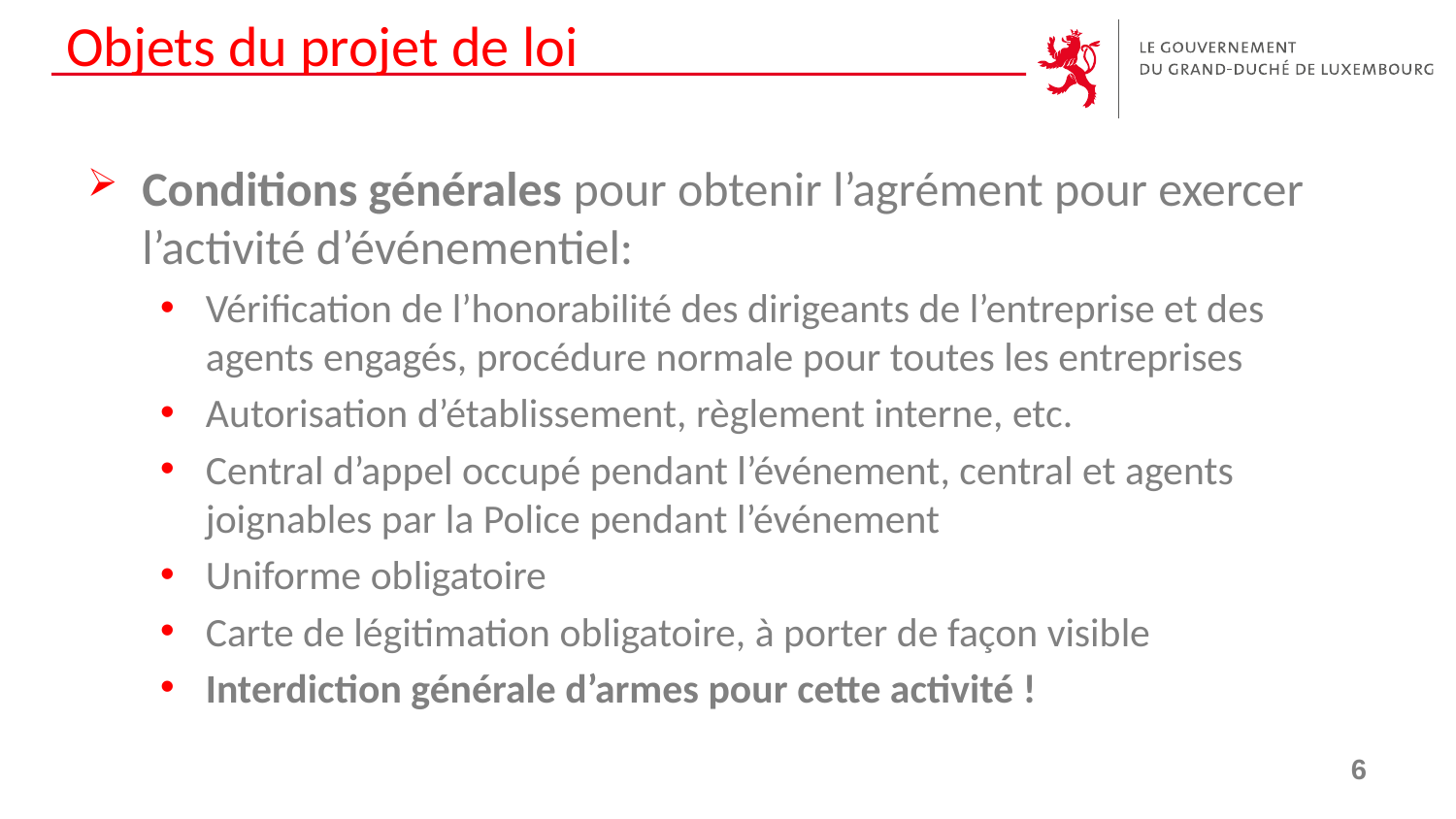

# Objets du projet de loi
Conditions générales pour obtenir l’agrément pour exercer l’activité d’événementiel:
Vérification de l’honorabilité des dirigeants de l’entreprise et des agents engagés, procédure normale pour toutes les entreprises
Autorisation d’établissement, règlement interne, etc.
Central d’appel occupé pendant l’événement, central et agents joignables par la Police pendant l’événement
Uniforme obligatoire
Carte de légitimation obligatoire, à porter de façon visible
Interdiction générale d’armes pour cette activité !

6